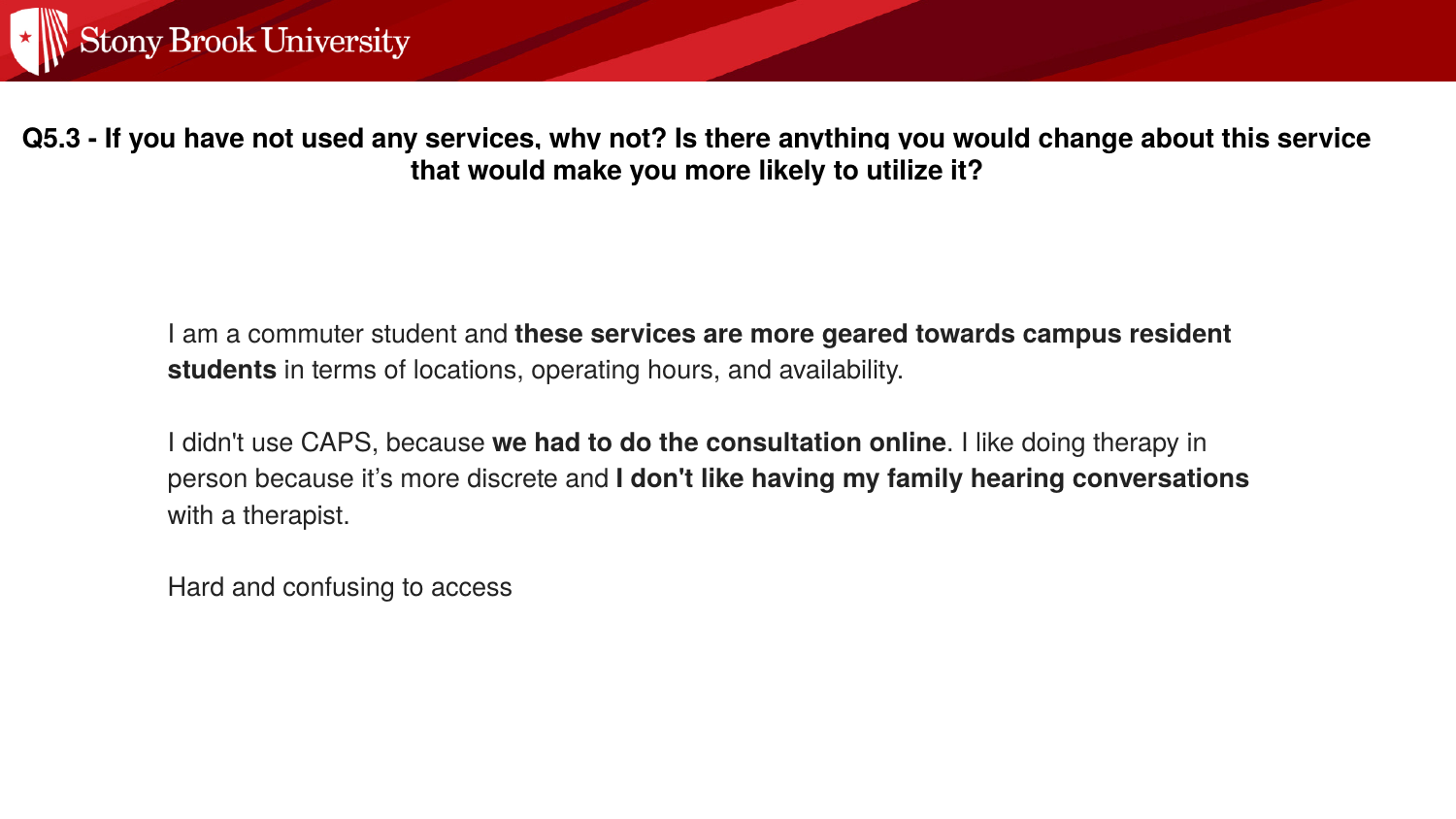

Q5.3 - If you have not used any services, why not? Is there anything you would change about this service that would make you more likely to utilize it?

I am a commuter student and these services are more geared towards campus resident students in terms of locations, operating hours, and availability.

I didn't use CAPS, because we had to do the consultation online. I like doing therapy in person because it’s more discrete and I don't like having my family hearing conversations with a therapist.

Hard and confusing to access